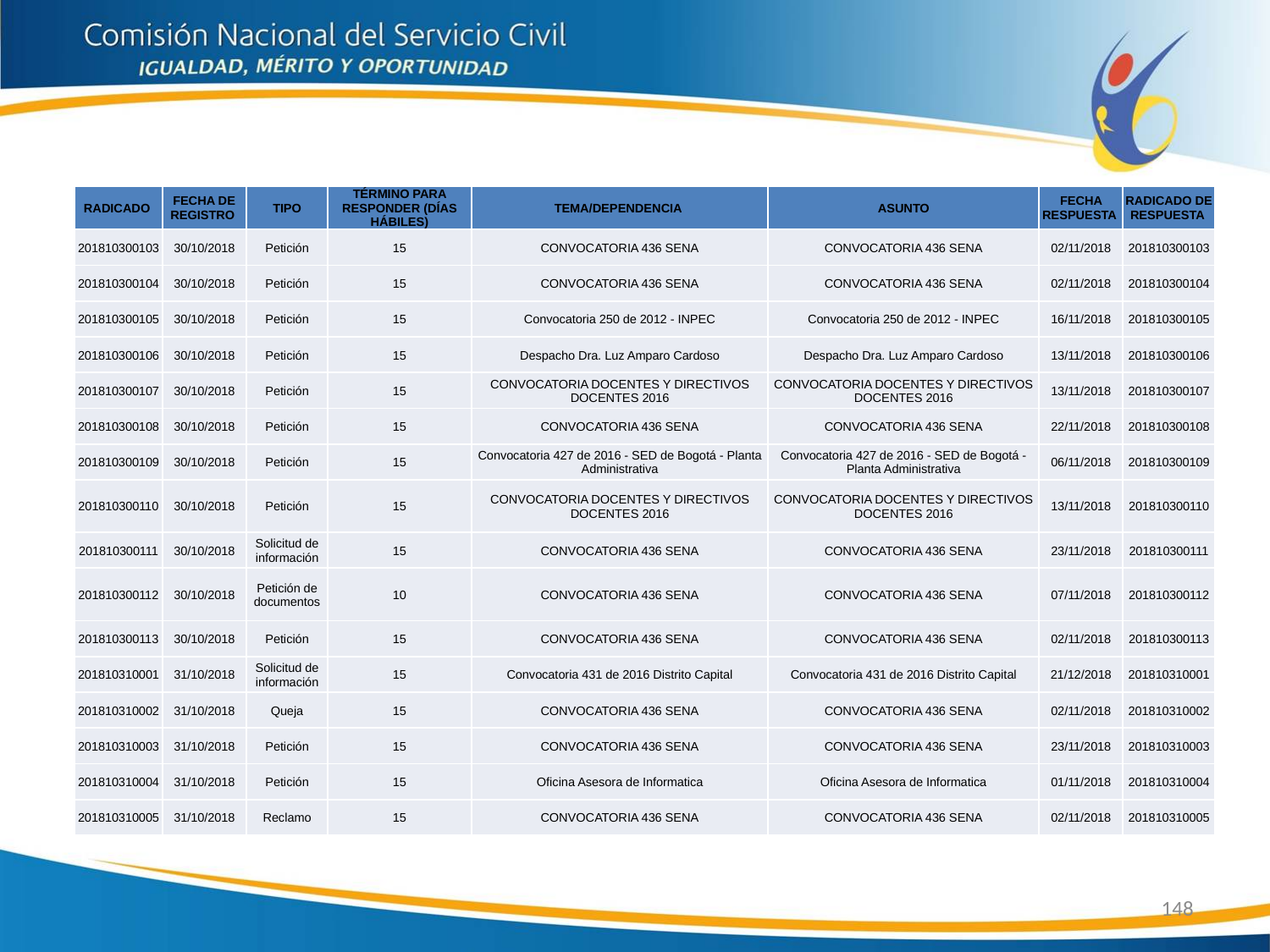

| RADICADO | FECHA DE REGISTRO | TIPO | TÉRMINO PARA RESPONDER (DÍAS HÁBILES) | TEMA/DEPENDENCIA | ASUNTO | FECHA RESPUESTA | RADICADO DE RESPUESTA |
| --- | --- | --- | --- | --- | --- | --- | --- |
| 201810300103 | 30/10/2018 | Petición | 15 | CONVOCATORIA 436 SENA | CONVOCATORIA 436 SENA | 02/11/2018 | 201810300103 |
| 201810300104 | 30/10/2018 | Petición | 15 | CONVOCATORIA 436 SENA | CONVOCATORIA 436 SENA | 02/11/2018 | 201810300104 |
| 201810300105 | 30/10/2018 | Petición | 15 | Convocatoria 250 de 2012 - INPEC | Convocatoria 250 de 2012 - INPEC | 16/11/2018 | 201810300105 |
| 201810300106 | 30/10/2018 | Petición | 15 | Despacho Dra. Luz Amparo Cardoso | Despacho Dra. Luz Amparo Cardoso | 13/11/2018 | 201810300106 |
| 201810300107 | 30/10/2018 | Petición | 15 | CONVOCATORIA DOCENTES Y DIRECTIVOS DOCENTES 2016 | CONVOCATORIA DOCENTES Y DIRECTIVOS DOCENTES 2016 | 13/11/2018 | 201810300107 |
| 201810300108 | 30/10/2018 | Petición | 15 | CONVOCATORIA 436 SENA | CONVOCATORIA 436 SENA | 22/11/2018 | 201810300108 |
| 201810300109 | 30/10/2018 | Petición | 15 | Convocatoria 427 de 2016 - SED de Bogotá - Planta Administrativa | Convocatoria 427 de 2016 - SED de Bogotá - Planta Administrativa | 06/11/2018 | 201810300109 |
| 201810300110 | 30/10/2018 | Petición | 15 | CONVOCATORIA DOCENTES Y DIRECTIVOS DOCENTES 2016 | CONVOCATORIA DOCENTES Y DIRECTIVOS DOCENTES 2016 | 13/11/2018 | 201810300110 |
| 201810300111 | 30/10/2018 | Solicitud de información | 15 | CONVOCATORIA 436 SENA | CONVOCATORIA 436 SENA | 23/11/2018 | 201810300111 |
| 201810300112 | 30/10/2018 | Petición de documentos | 10 | CONVOCATORIA 436 SENA | CONVOCATORIA 436 SENA | 07/11/2018 | 201810300112 |
| 201810300113 | 30/10/2018 | Petición | 15 | CONVOCATORIA 436 SENA | CONVOCATORIA 436 SENA | 02/11/2018 | 201810300113 |
| 201810310001 | 31/10/2018 | Solicitud de información | 15 | Convocatoria 431 de 2016 Distrito Capital | Convocatoria 431 de 2016 Distrito Capital | 21/12/2018 | 201810310001 |
| 201810310002 | 31/10/2018 | Queja | 15 | CONVOCATORIA 436 SENA | CONVOCATORIA 436 SENA | 02/11/2018 | 201810310002 |
| 201810310003 | 31/10/2018 | Petición | 15 | CONVOCATORIA 436 SENA | CONVOCATORIA 436 SENA | 23/11/2018 | 201810310003 |
| 201810310004 | 31/10/2018 | Petición | 15 | Oficina Asesora de Informatica | Oficina Asesora de Informatica | 01/11/2018 | 201810310004 |
| 201810310005 | 31/10/2018 | Reclamo | 15 | CONVOCATORIA 436 SENA | CONVOCATORIA 436 SENA | 02/11/2018 | 201810310005 |
148